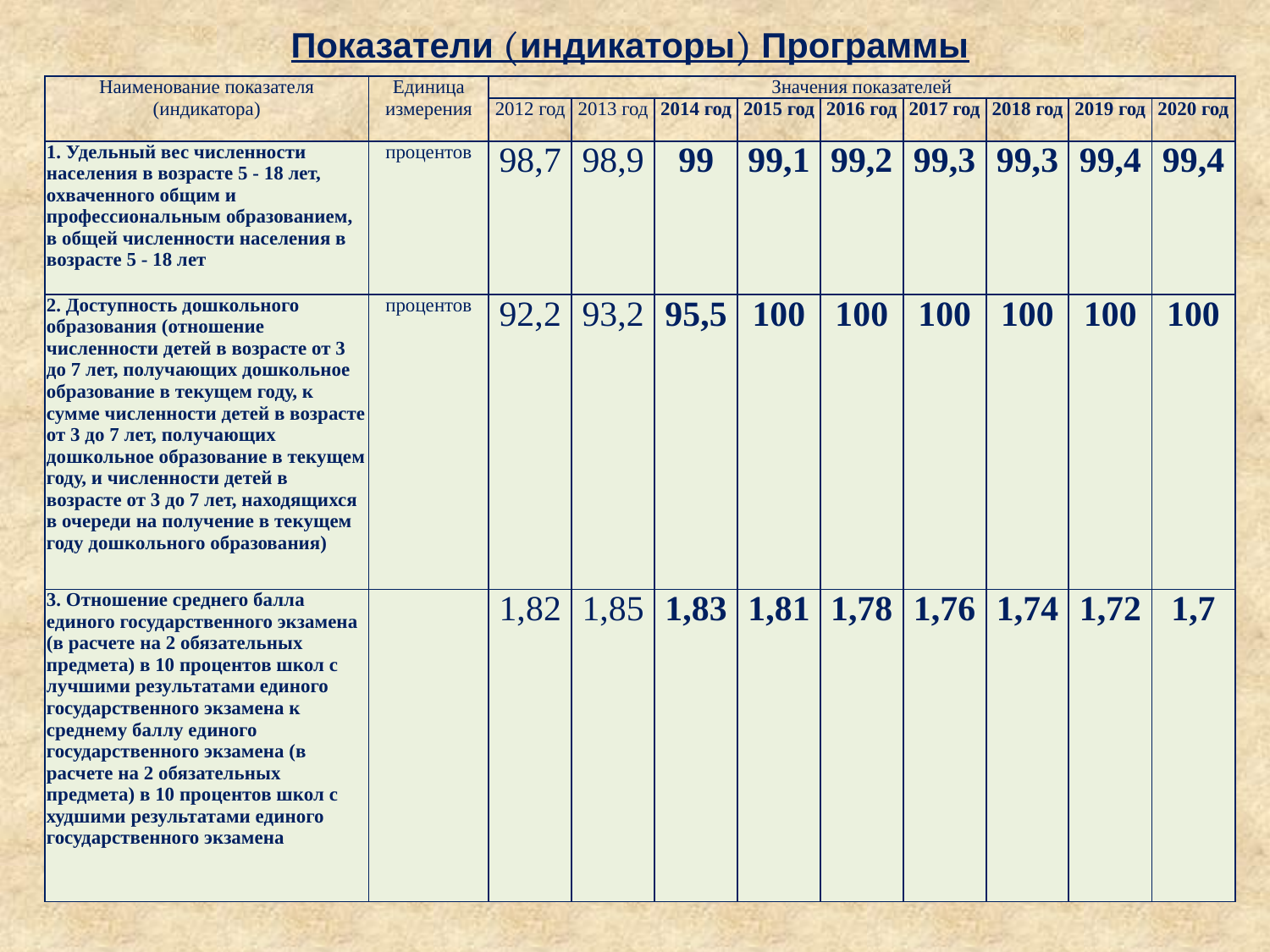

Показатели (индикаторы) Программы
| Наименование показателя (индикатора) | Единица измерения | Значения показателей |  |  |  |  |  |  |  |  |
| --- | --- | --- | --- | --- | --- | --- | --- | --- | --- | --- |
|  |  | 2012 год | 2013 год | 2014 год | 2015 год | 2016 год | 2017 год | 2018 год | 2019 год | 2020 год |
| 1. Удельный вес численности населения в возрасте 5 - 18 лет, охваченного общим и профессиональным образованием, в общей численности населения в возрасте 5 - 18 лет | процентов | 98,7 | 98,9 | 99 | 99,1 | 99,2 | 99,3 | 99,3 | 99,4 | 99,4 |
| 2. Доступность дошкольного образования (отношение численности детей в возрасте от 3 до 7 лет, получающих дошкольное образование в текущем году, к сумме численности детей в возрасте от 3 до 7 лет, получающих дошкольное образование в текущем году, и численности детей в возрасте от 3 до 7 лет, находящихся в очереди на получение в текущем году дошкольного образования) | процентов | 92,2 | 93,2 | 95,5 | 100 | 100 | 100 | 100 | 100 | 100 |
| 3. Отношение среднего балла единого государственного экзамена (в расчете на 2 обязательных предмета) в 10 процентов школ с лучшими результатами единого государственного экзамена к среднему баллу единого государственного экзамена (в расчете на 2 обязательных предмета) в 10 процентов школ с худшими результатами единого государственного экзамена |  | 1,82 | 1,85 | 1,83 | 1,81 | 1,78 | 1,76 | 1,74 | 1,72 | 1,7 |